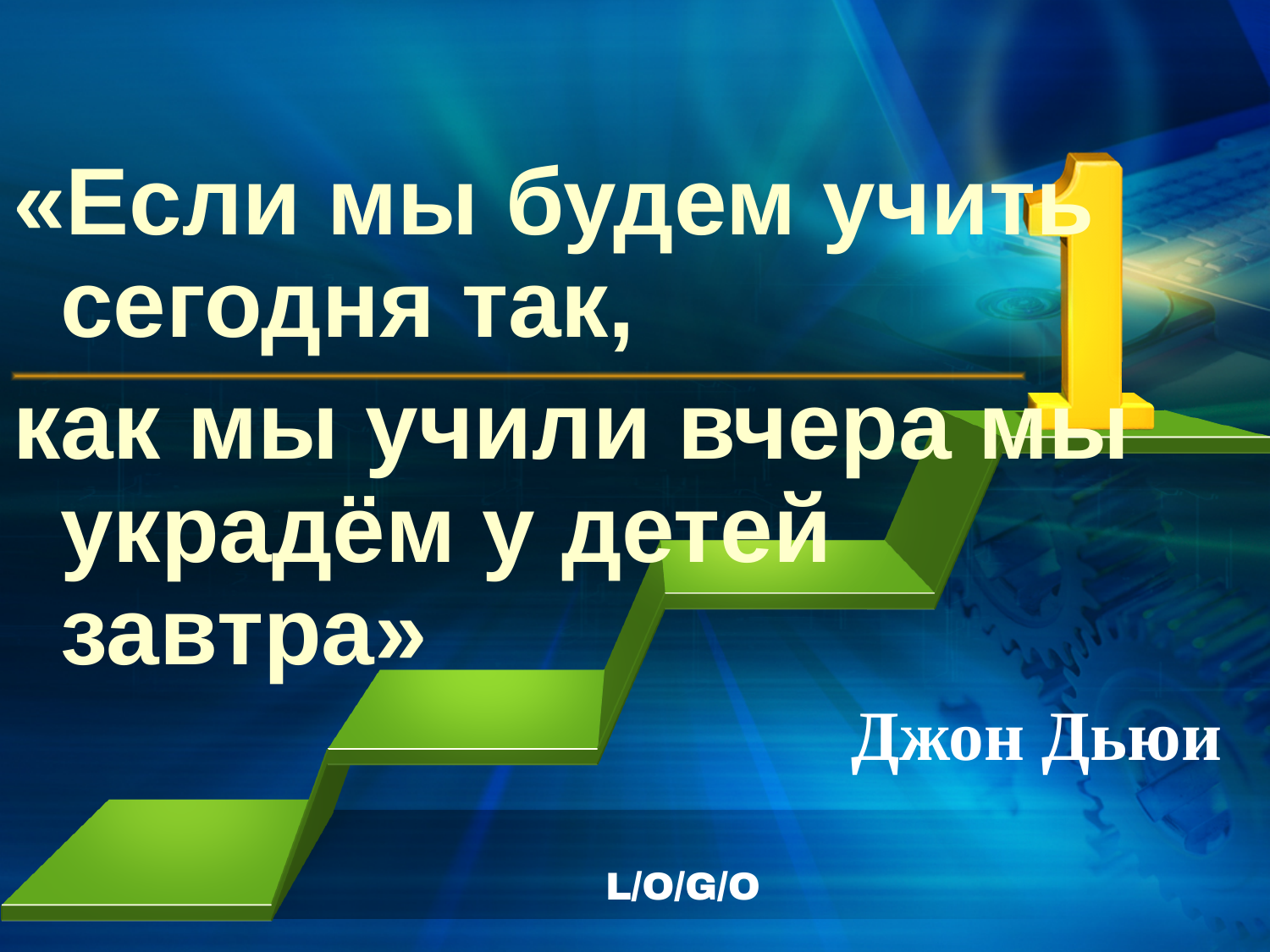

«Если мы будем учить сегодня так,
как мы учили вчера мы украдём у детей завтра»
Джон Дьюи